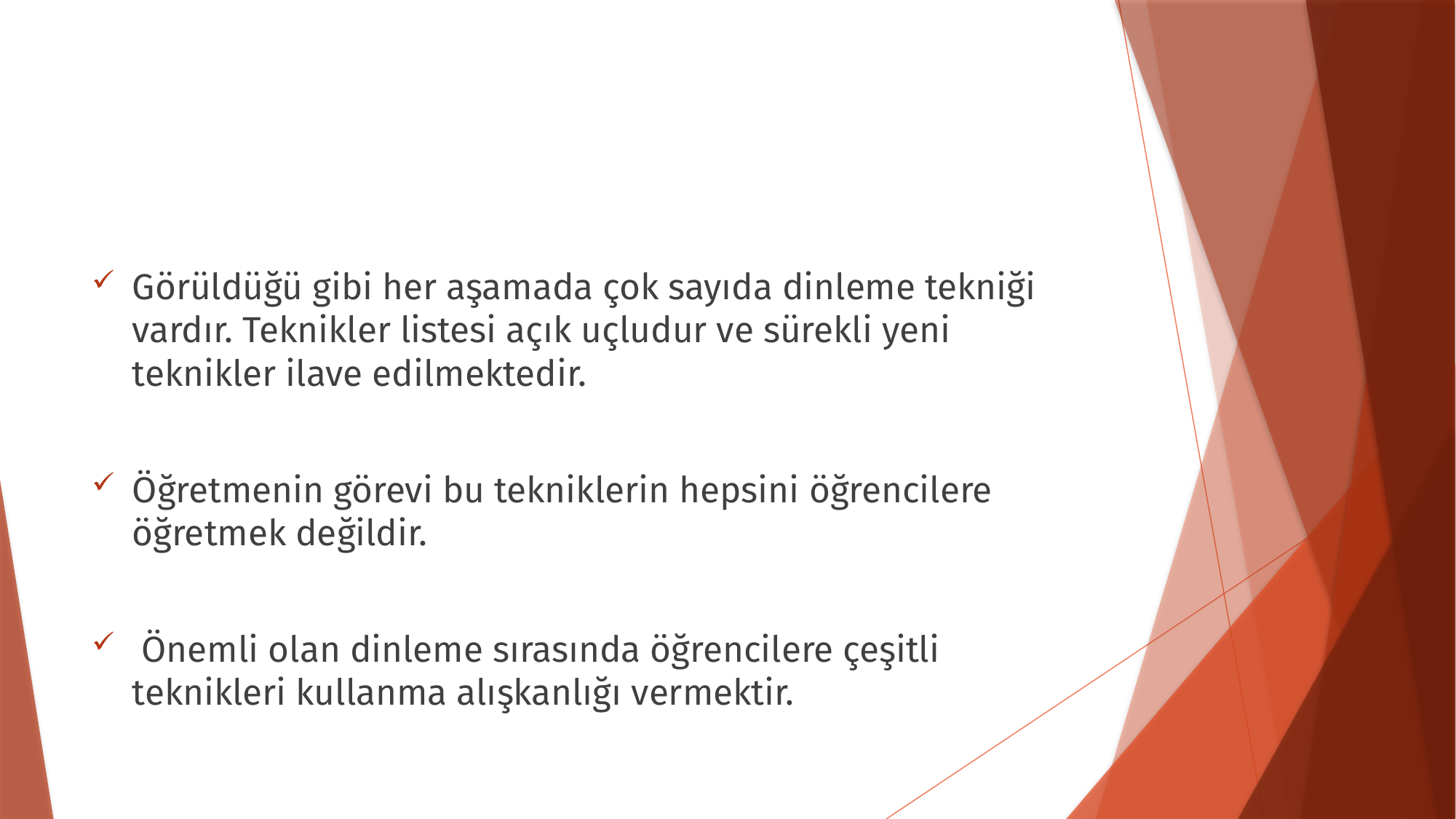

Görüldüğü gibi her aşamada çok sayıda dinleme tekniği vardır. Teknikler listesi açık uçludur ve sürekli yeni teknikler ilave edilmektedir.

Öğretmenin görevi bu tekniklerin hepsini öğrencilere öğretmek değildir.

 Önemli olan dinleme sırasında öğrencilere çeşitli teknikleri kullanma alışkanlığı vermektir.